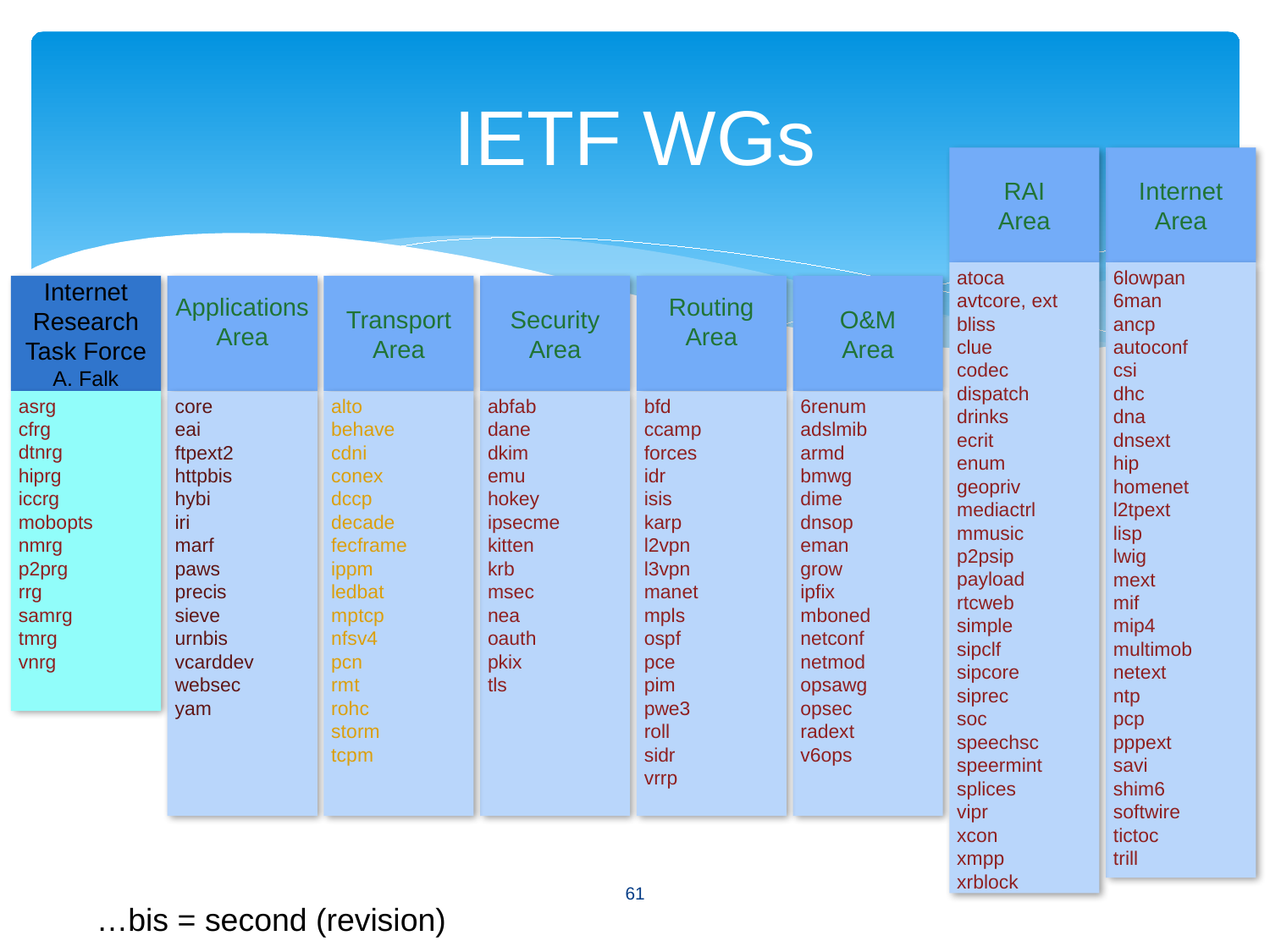

# IETF WGs
RAI
Area
Internet
Area
atoca
avtcore, ext
bliss
clue
codec
dispatch
drinks
ecrit
enum
geopriv
mediactrl
mmusic
p2psip
payload
rtcweb
simple
sipclf
sipcore
siprec
soc
speechsc
speermint
splices
vipr
xcon
xmpp
xrblock
6lowpan
6man
ancp
autoconf
csi
dhc
dna
dnsext
hip
homenet
l2tpext
lisp
lwig
mext
mif
mip4
multimob
netext
ntp
pcp
pppext
savi
shim6
softwire
tictoc
trill
Internet
Research
Task Force
A. Falk
Applications
Area

Transport
Area
Security
Area
Routing
Area

O&M
Area
bfd
ccamp
forces
idr
isis
karp
l2vpn
l3vpn
manet
mpls
ospf
pce
pim
pwe3
roll
sidr
vrrp
6renum
adslmib
armd
bmwg
dime
dnsop
eman
grow
ipfix
mboned
netconf
netmod
opsawg
opsec
radext
v6ops
alto
behave
cdni
conex
dccp
decade
fecframe
ippm
ledbat
mptcp
nfsv4
pcn
rmt
rohc
storm
tcpm
abfab
dane
dkim
emu
hokey
ipsecme
kitten
krb
msec
nea
oauth
pkix
tls
asrg
cfrg
dtnrg
hiprg
iccrg
mobopts
nmrg
p2prg
rrg
samrg
tmrg
vnrg
core
eai
ftpext2
httpbis
hybi
iri
marf
paws
precis
sieve
urnbis
vcarddev
websec
yam
61
…bis = second (revision)